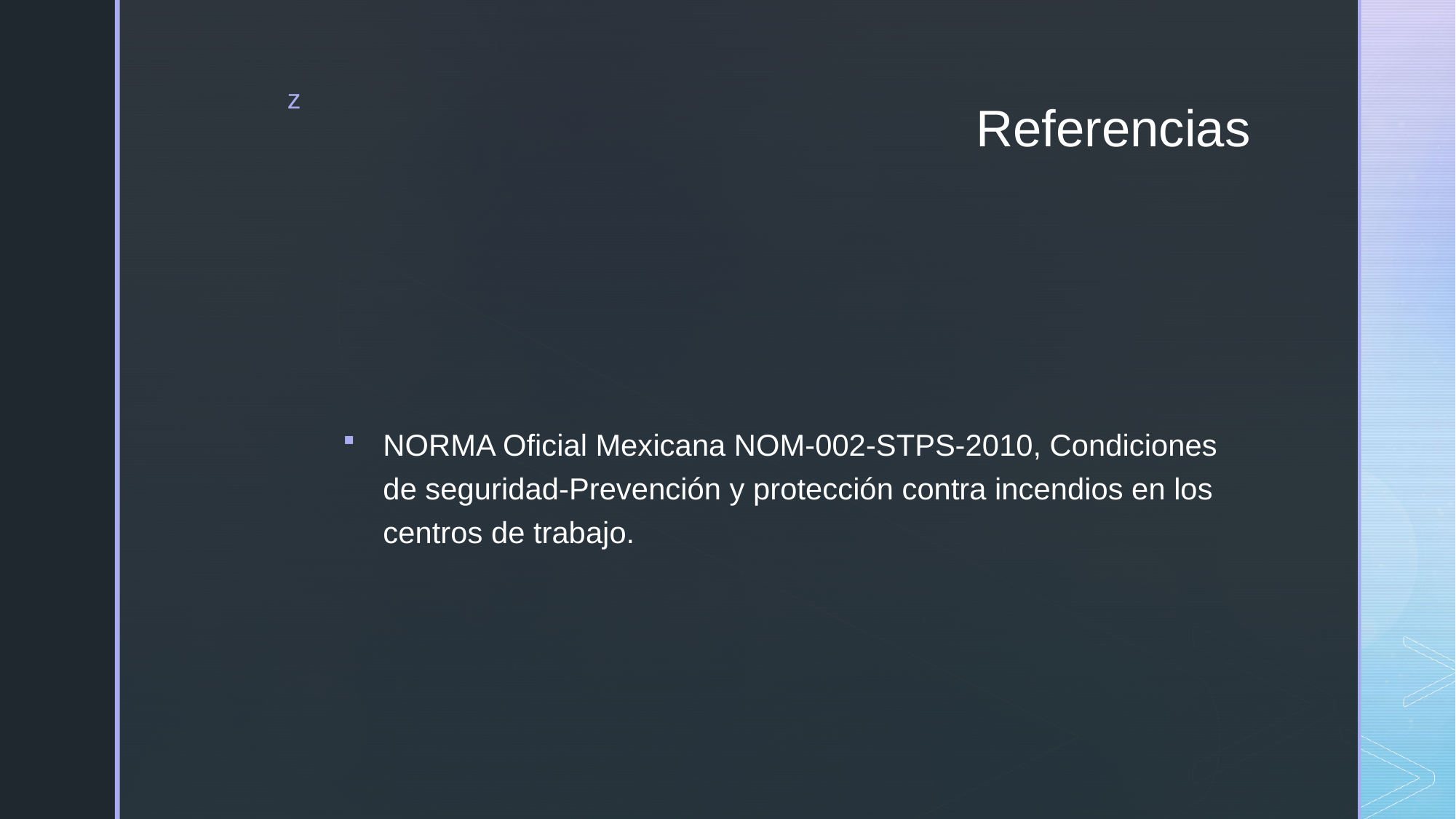

# Referencias
NORMA Oficial Mexicana NOM-002-STPS-2010, Condiciones de seguridad-Prevención y protección contra incendios en los centros de trabajo.